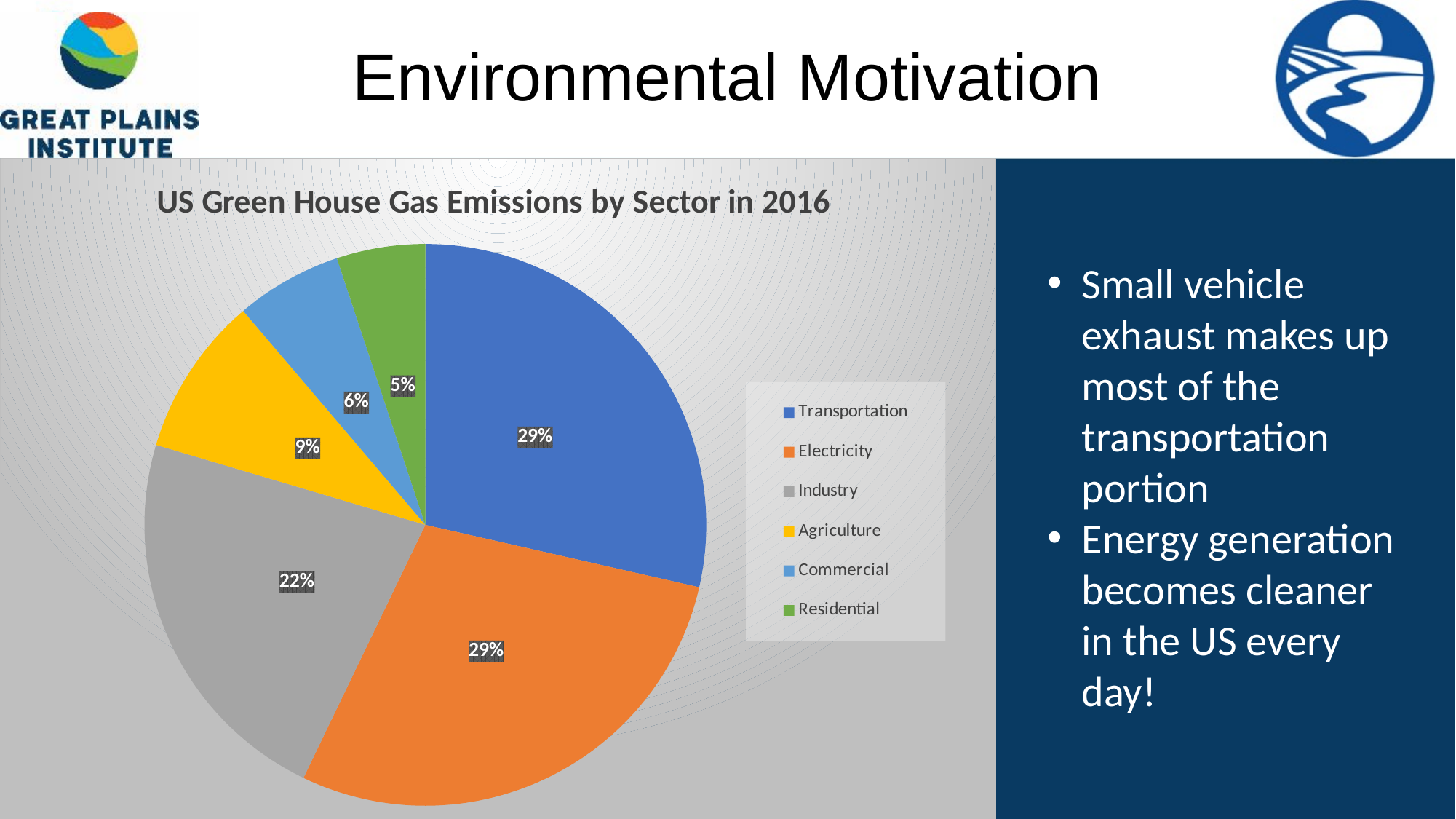

# Environmental Motivation

### Chart: US Green House Gas Emissions by Sector in 2016

| Category | Sales |
|---|---|
| Transportation | 0.28 |
| Electricity | 0.28 |
| Industry | 0.22 |
| Agriculture | 0.09 |
| Commercial | 0.06 |
| Residential | 0.05 |
Small vehicle exhaust makes up most of the transportation portion
Energy generation becomes cleaner in the US every day!